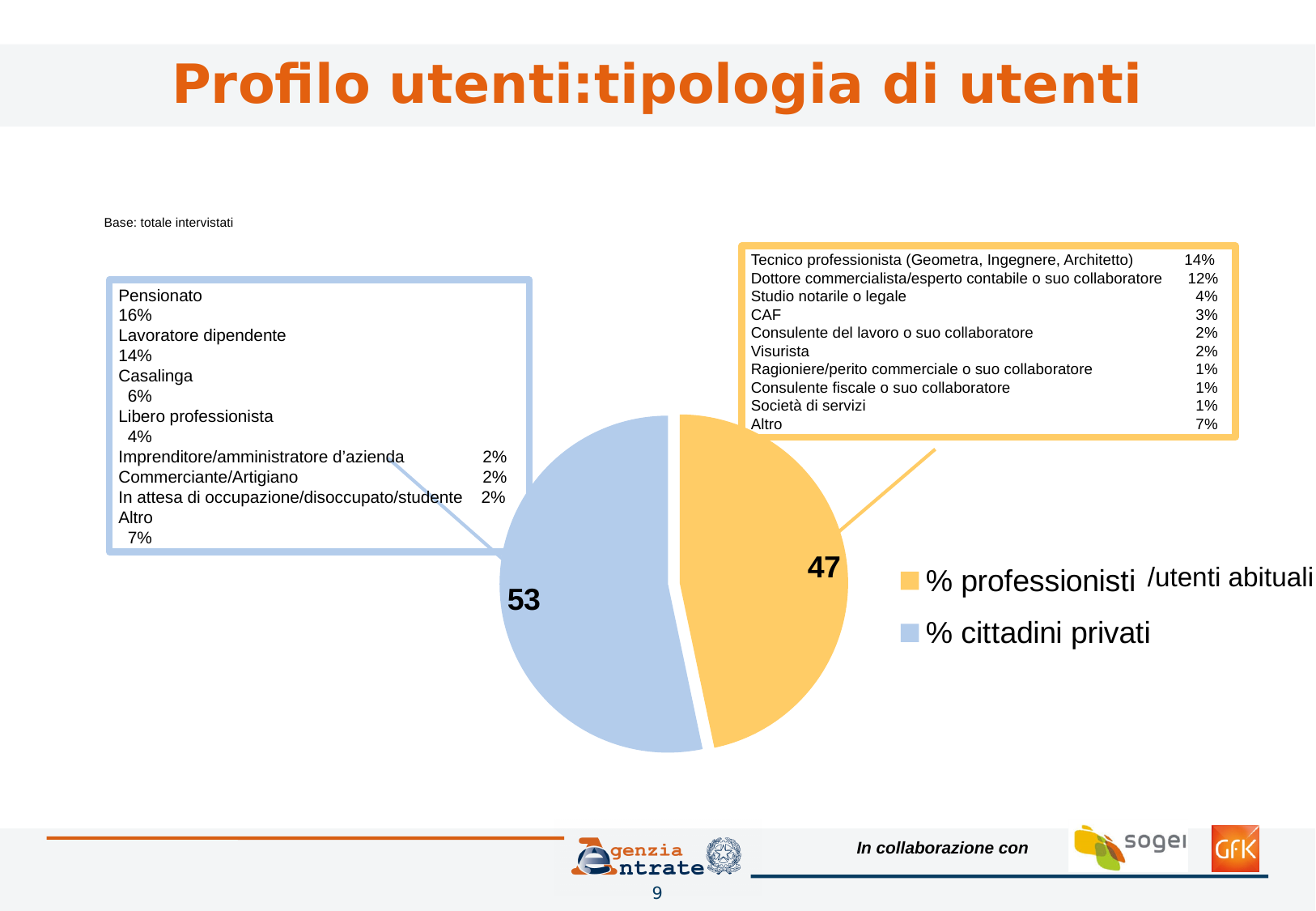

# Profilo utenti:tipologia di utenti
Base: totale intervistati
Tecnico professionista (Geometra, Ingegnere, Architetto)            14%
Dottore commercialista/esperto contabile o suo collaboratore      12%
Studio notarile o legale		                   4%
CAF			                   3%
Consulente del lavoro o suo collaboratore	                   2%
Visurista 			                   2%
Ragioniere/perito commerciale o suo collaboratore 	                   1%
Consulente fiscale o suo collaboratore 	                   1%
Società di servizi 			                   1%
Altro 			                   7%
Pensionato			         16%
Lavoratore dipendente		         14%
Casalinga			           6%
Libero professionista		           4%
Imprenditore/amministratore d’azienda	2%
Commerciante/Artigiano		2%
In attesa di occupazione/disoccupato/studente    2%
Altro			           7%

### Chart

| Category | Vendite |
|---|---|
| % professionisti | 46.7 |
| % cittadini privati | 53.3 |
/utenti abituali
9